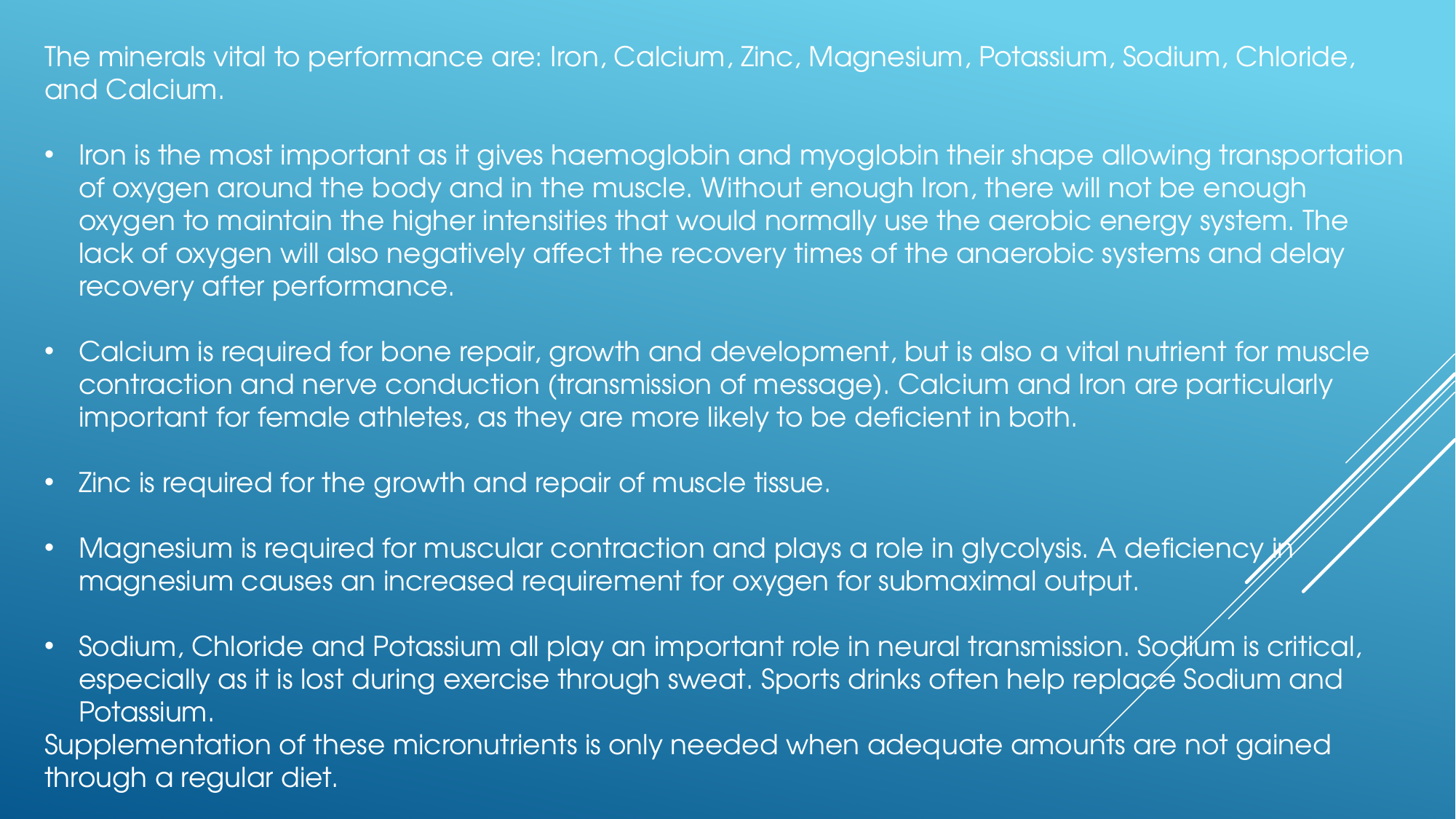

The minerals vital to performance are: Iron, Calcium, Zinc, Magnesium, Potassium, Sodium, Chloride, and Calcium.

Iron is the most important as it gives haemoglobin and myoglobin their shape allowing transportation of oxygen around the body and in the muscle. Without enough Iron, there will not be enough oxygen to maintain the higher intensities that would normally use the aerobic energy system. The lack of oxygen will also negatively affect the recovery times of the anaerobic systems and delay recovery after performance.

Calcium is required for bone repair, growth and development, but is also a vital nutrient for muscle contraction and nerve conduction (transmission of message). Calcium and Iron are particularly important for female athletes, as they are more likely to be deficient in both.

Zinc is required for the growth and repair of muscle tissue.

Magnesium is required for muscular contraction and plays a role in glycolysis. A deficiency in magnesium causes an increased requirement for oxygen for submaximal output.

Sodium, Chloride and Potassium all play an important role in neural transmission. Sodium is critical, especially as it is lost during exercise through sweat. Sports drinks often help replace Sodium and Potassium.
Supplementation of these micronutrients is only needed when adequate amounts are not gained through a regular diet.